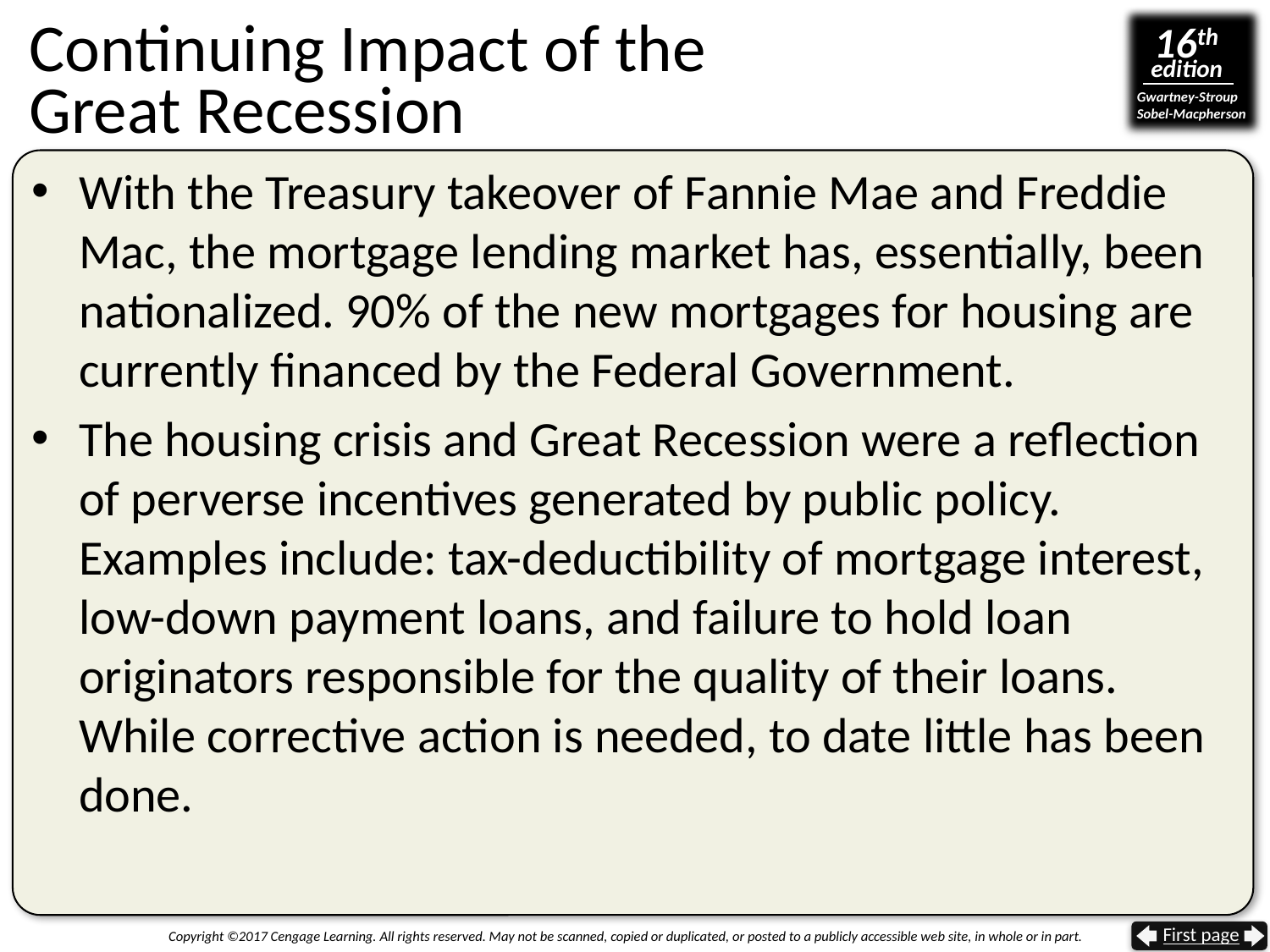

# Continuing Impact of the Great Recession
With the Treasury takeover of Fannie Mae and Freddie Mac, the mortgage lending market has, essentially, been nationalized. 90% of the new mortgages for housing are currently financed by the Federal Government.
The housing crisis and Great Recession were a reflection of perverse incentives generated by public policy. Examples include: tax-deductibility of mortgage interest, low-down payment loans, and failure to hold loan originators responsible for the quality of their loans. While corrective action is needed, to date little has been done.